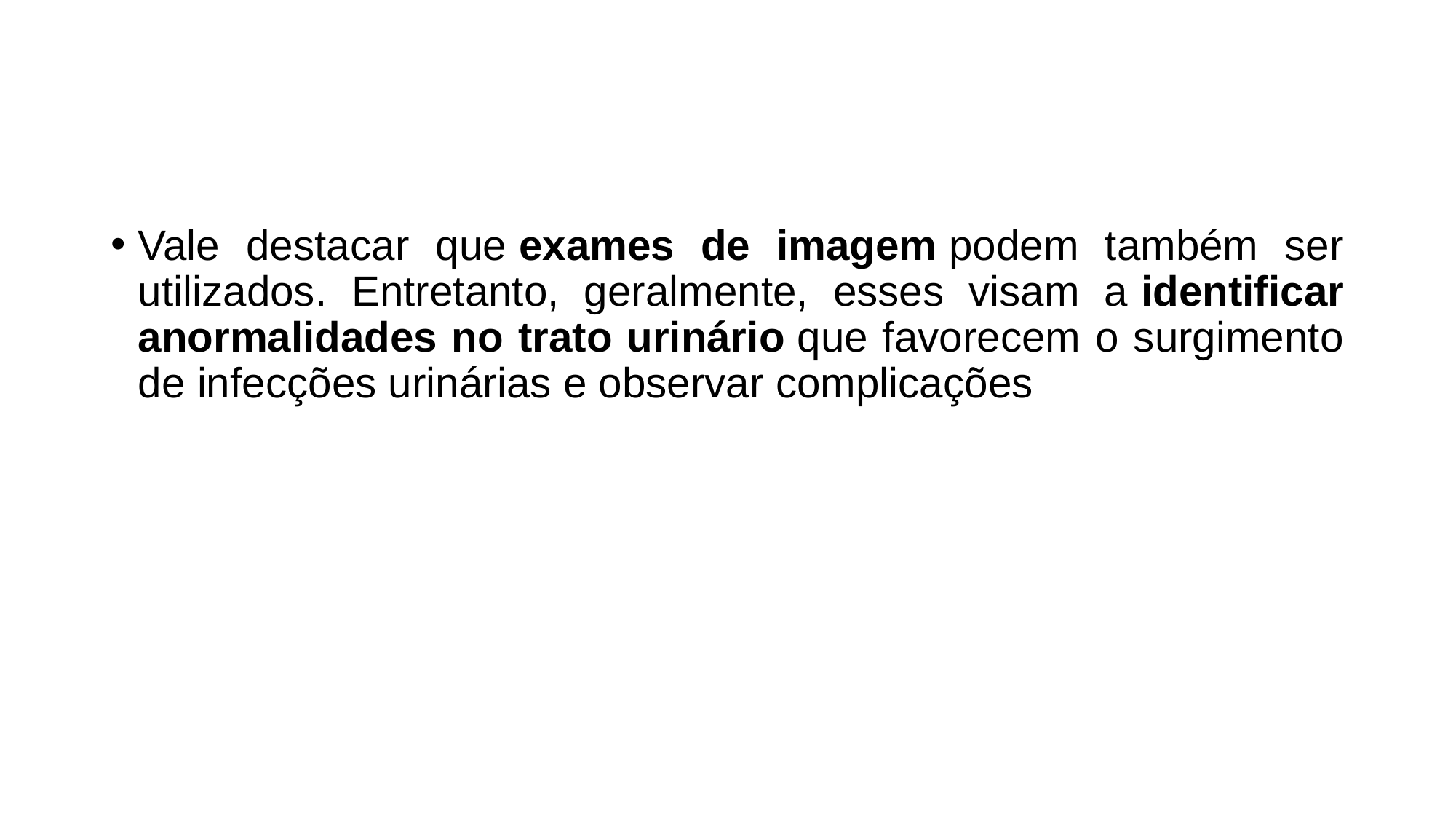

#
Vale destacar que exames de imagem podem também ser utilizados. Entretanto, geralmente, esses visam a identificar anormalidades no trato urinário que favorecem o surgimento de infecções urinárias e observar complicações